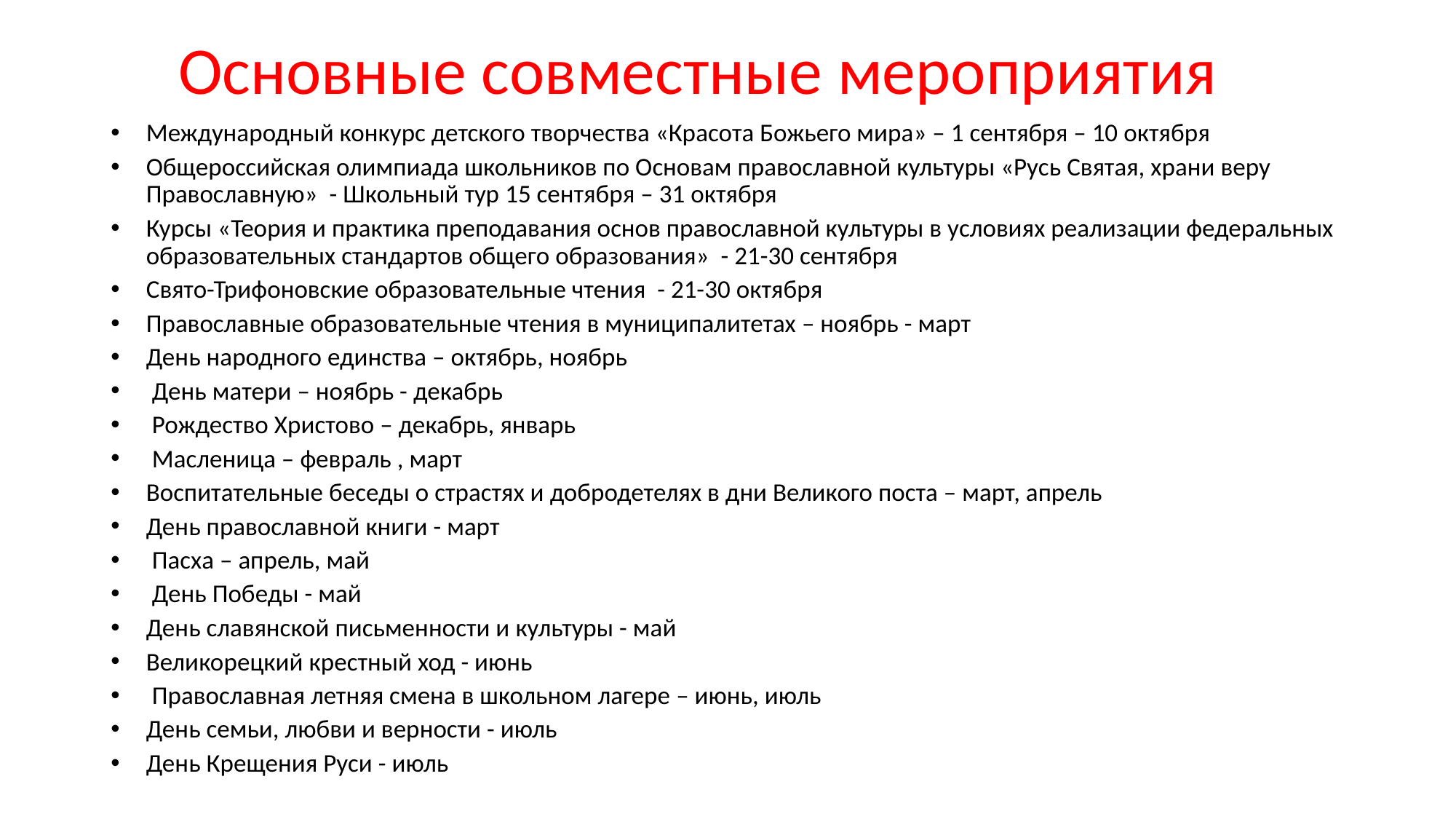

# Основные совместные мероприятия
Международный конкурс детского творчества «Красота Божьего мира» – 1 сентября – 10 октября
Общероссийская олимпиада школьников по Основам православной культуры «Русь Святая, храни веру Православную»  - Школьный тур 15 сентября – 31 октября
Курсы «Теория и практика преподавания основ православной культуры в условиях реализации федеральных образовательных стандартов общего образования»  - 21-30 сентября
Свято-Трифоновские образовательные чтения  - 21-30 октября
Православные образовательные чтения в муниципалитетах – ноябрь - март
День народного единства – октябрь, ноябрь
 День матери – ноябрь - декабрь
 Рождество Христово – декабрь, январь
 Масленица – февраль , март
Воспитательные беседы о страстях и добродетелях в дни Великого поста – март, апрель
День православной книги - март
 Пасха – апрель, май
 День Победы - май
День славянской письменности и культуры - май
Великорецкий крестный ход - июнь
 Православная летняя смена в школьном лагере – июнь, июль
День семьи, любви и верности - июль
День Крещения Руси - июль